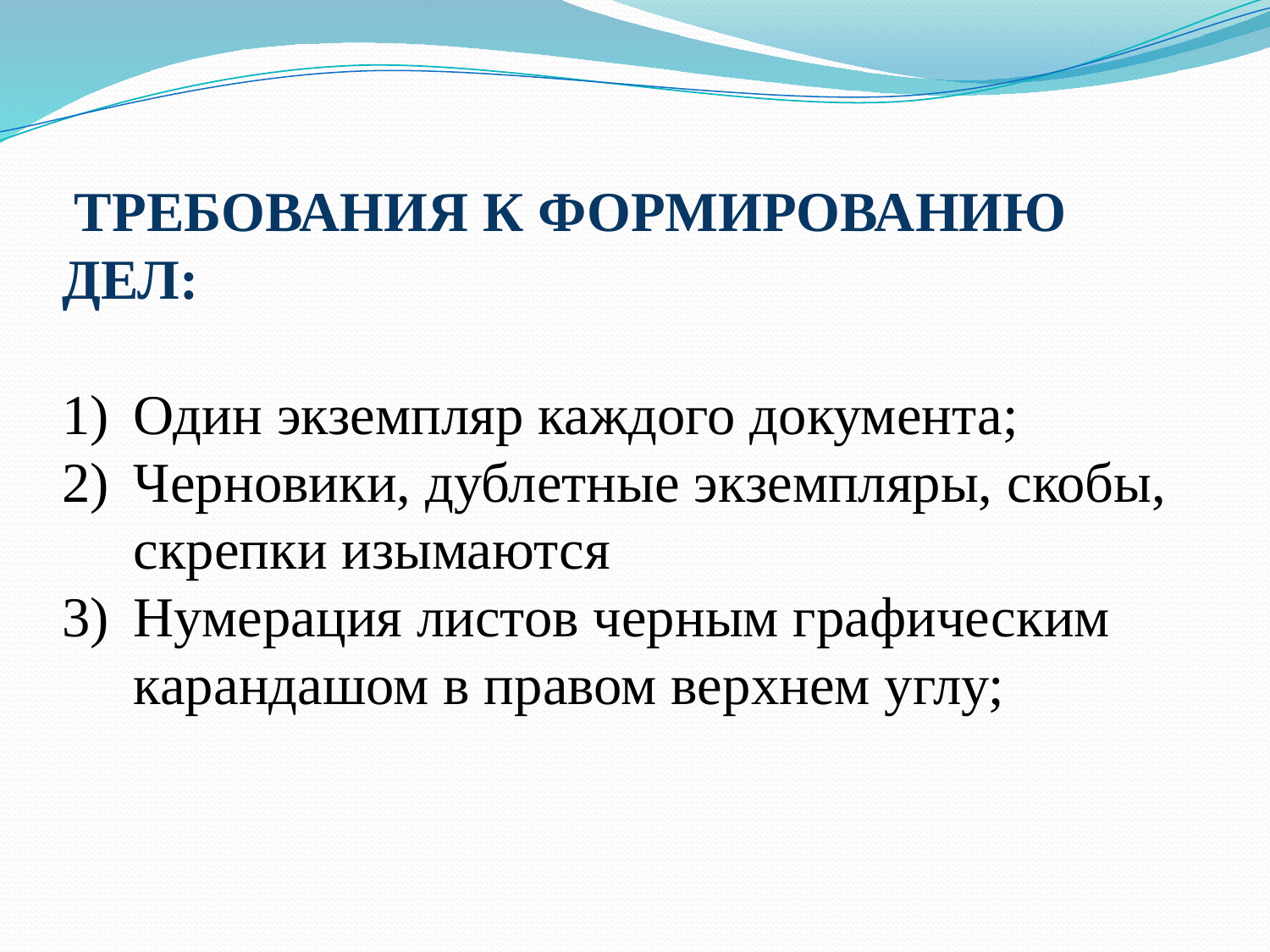

ТРЕБОВАНИЯ К ФОРМИРОВАНИЮ ДЕЛ:

Один экземпляр каждого документа;
Черновики, дублетные экземпляры, скобы, скрепки изымаются
Нумерация листов черным графическим карандашом в правом верхнем углу;